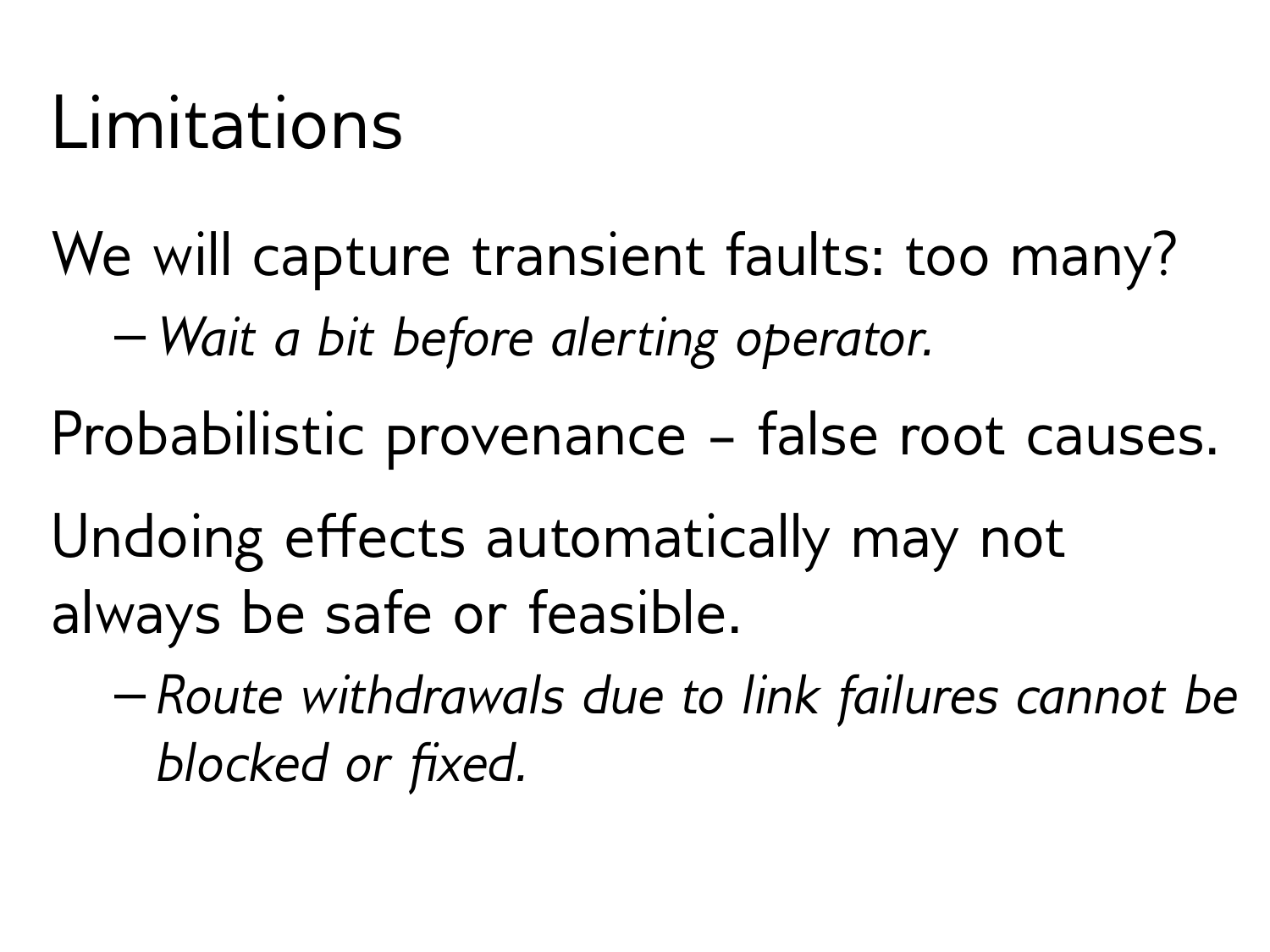

# Limitations
We will capture transient faults: too many?
Wait a bit before alerting operator.
Probabilistic provenance – false root causes.
Undoing effects automatically may not always be safe or feasible.
Route withdrawals due to link failures cannot be blocked or fixed.